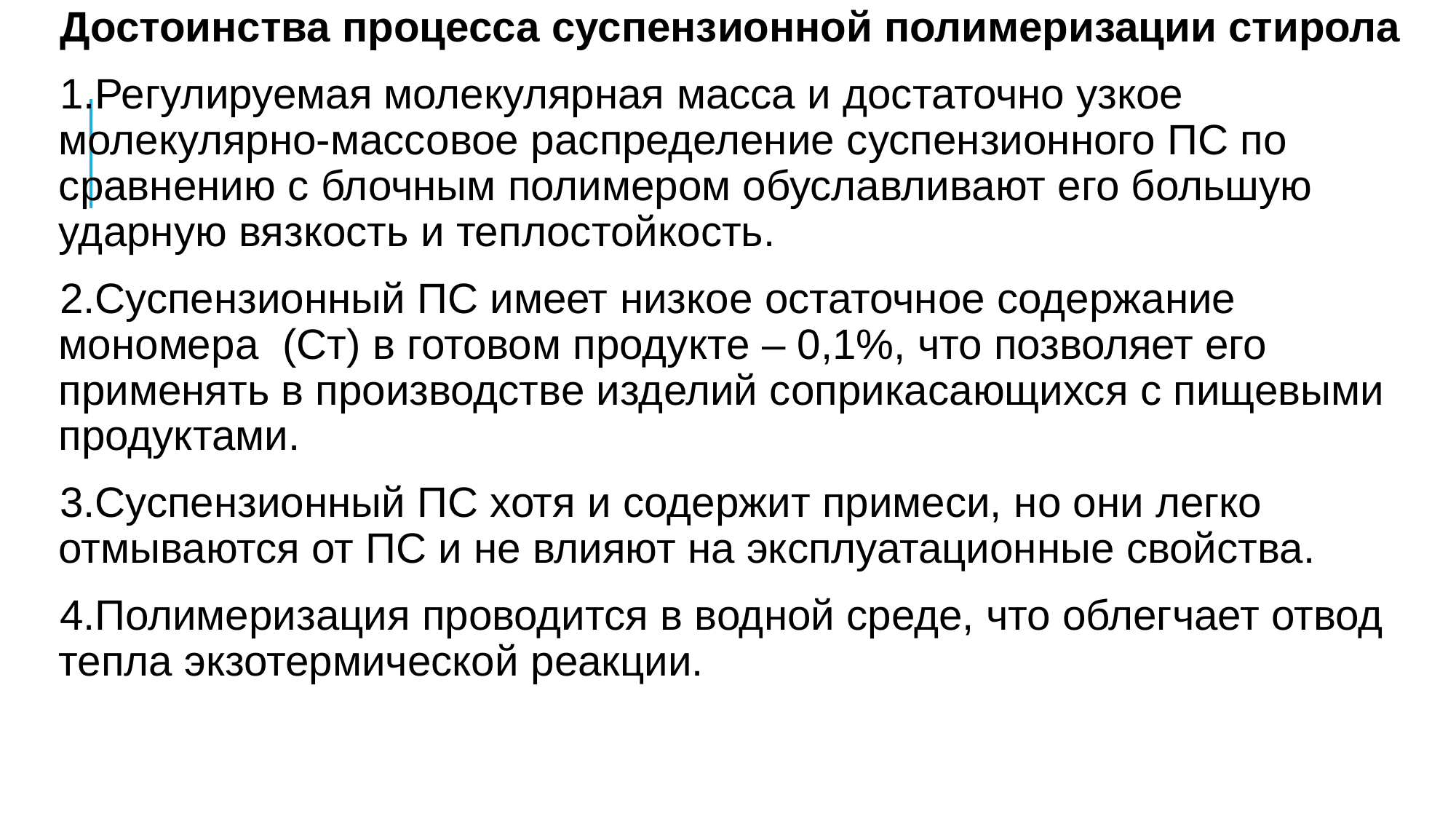

Достоинства процесса суспензионной полимеризации стирола
1.Регулируемая молекулярная масса и достаточно узкое молекулярно-массовое распределение суспензионного ПС по сравнению с блочным полимером обуславливают его большую ударную вязкость и теплостойкость.
2.Суспензионный ПС имеет низкое остаточное содержание мономерa  (Ст) в готовом продукте – 0,1%, что позволяет его применять в производстве изделий соприкасающихся с пищевыми продуктами.
3.Суспензионный ПС хотя и содержит примеси, но они легко отмываются от ПС и не влияют на эксплуатационные свойства.
4.Полимеризация проводится в водной среде, что облегчает отвод тепла экзотермической реакции.